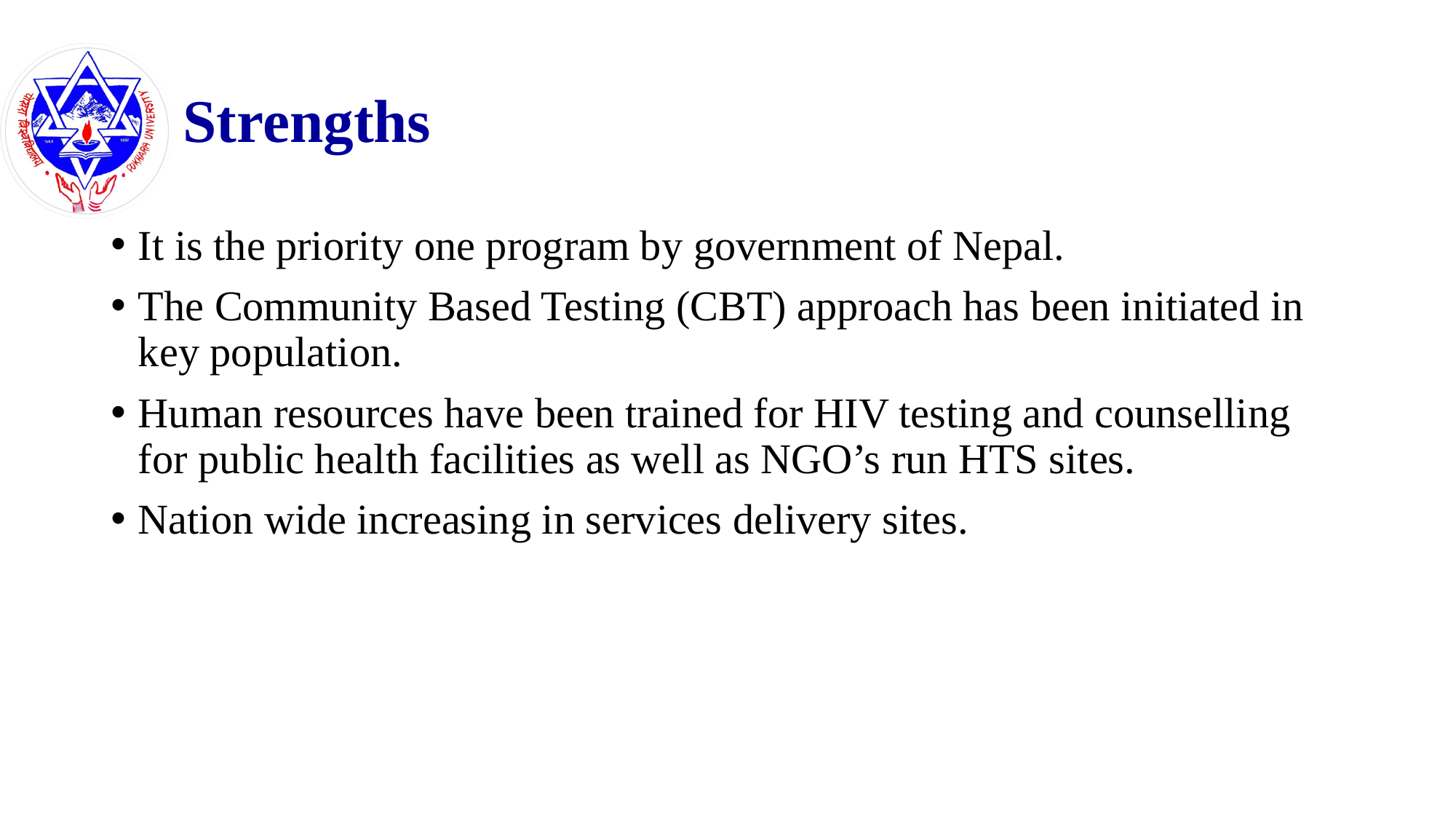

# Strengths
It is the priority one program by government of Nepal.
The Community Based Testing (CBT) approach has been initiated in key population.
Human resources have been trained for HIV testing and counselling for public health facilities as well as NGO’s run HTS sites.
Nation wide increasing in services delivery sites.